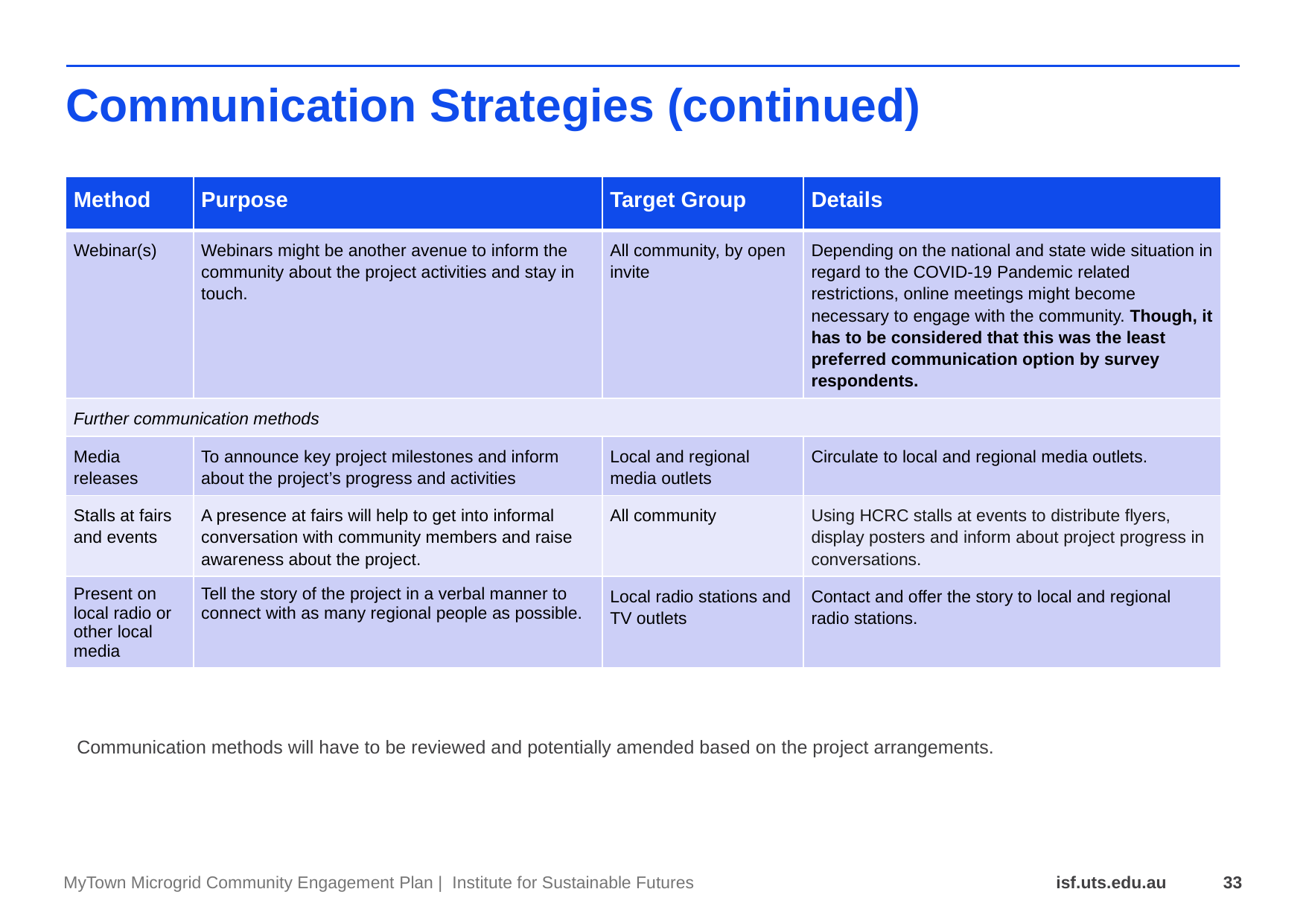

# Communication Strategies (continued)
| Method | Purpose | Target Group | Details |
| --- | --- | --- | --- |
| Webinar(s) | Webinars might be another avenue to inform the community about the project activities and stay in touch. | All community, by open invite | Depending on the national and state wide situation in regard to the COVID-19 Pandemic related restrictions, online meetings might become necessary to engage with the community. Though, it has to be considered that this was the least preferred communication option by survey respondents. |
| Further communication methods |  |  |  |
| Media releases | To announce key project milestones and inform about the project’s progress and activities | Local and regional media outlets | Circulate to local and regional media outlets. |
| Stalls at fairs and events | A presence at fairs will help to get into informal conversation with community members and raise awareness about the project. | All community | Using HCRC stalls at events to distribute flyers, display posters and inform about project progress in conversations. |
| Present on local radio or other local media | Tell the story of the project in a verbal manner to connect with as many regional people as possible. | Local radio stations and TV outlets | Contact and offer the story to local and regional radio stations. |
Communication methods will have to be reviewed and potentially amended based on the project arrangements.
MyTown Microgrid Community Engagement Plan |  Institute for Sustainable Futures
33